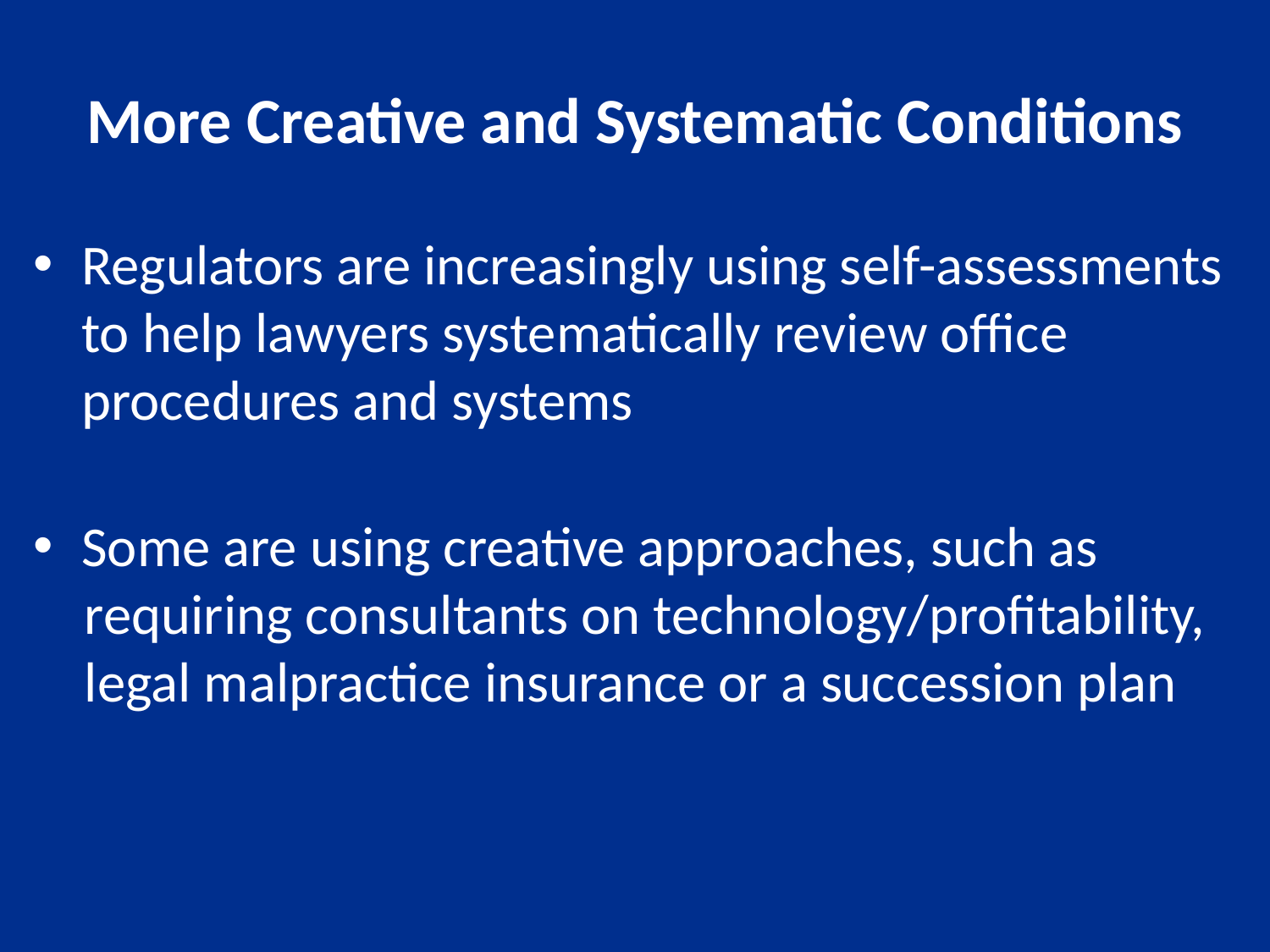

# More Creative and Systematic Conditions
Regulators are increasingly using self-assessments to help lawyers systematically review office procedures and systems

Some are using creative approaches, such as
    requiring consultants on technology/profitability,
    legal malpractice insurance or a succession plan